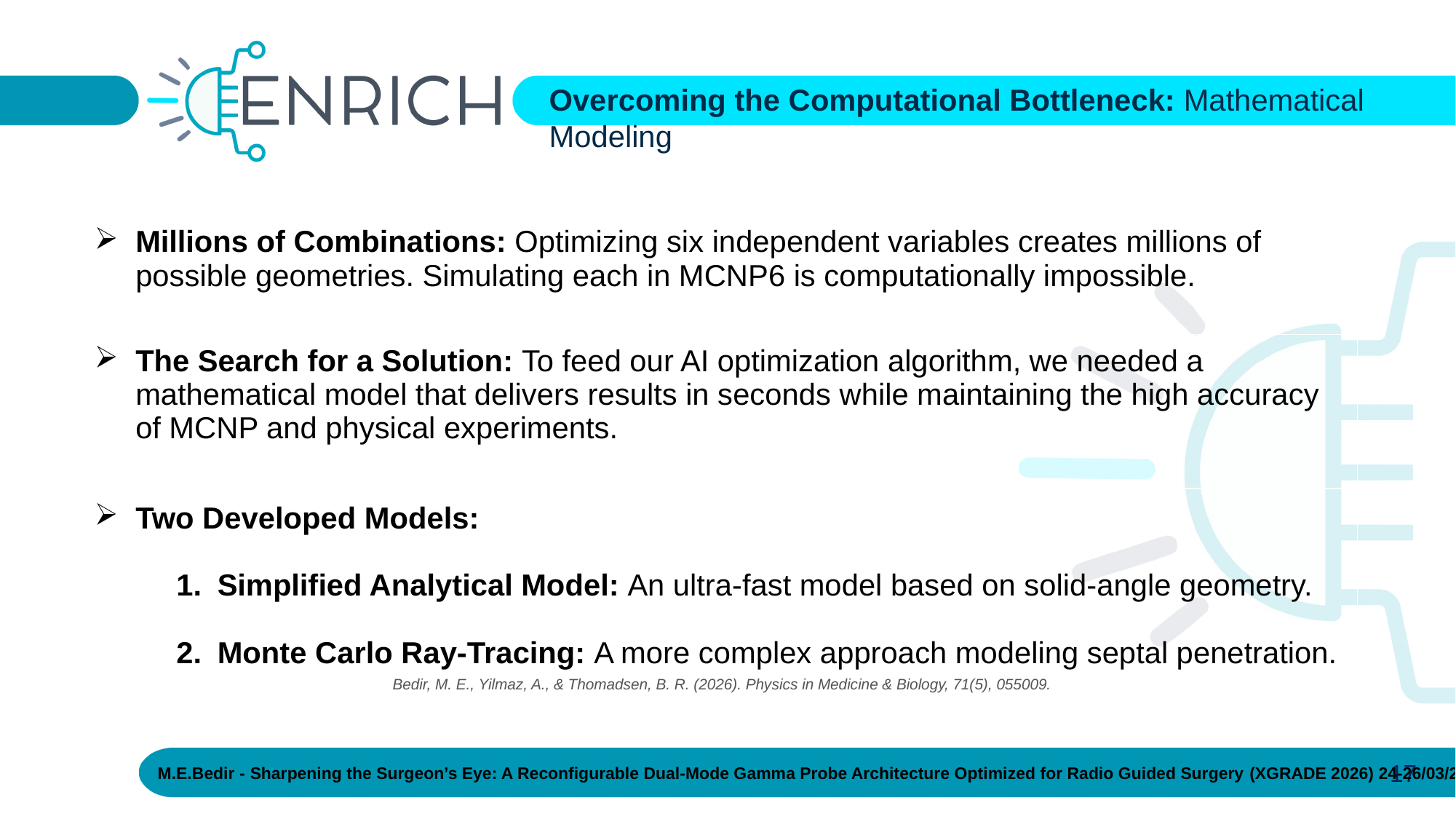

Overcoming the Computational Bottleneck: Mathematical Modeling
| Millions of Combinations: Optimizing six independent variables creates millions of possible geometries. Simulating each in MCNP6 is computationally impossible. |
| --- |
| The Search for a Solution: To feed our AI optimization algorithm, we needed a mathematical model that delivers results in seconds while maintaining the high accuracy of MCNP and physical experiments. |
| Two Developed Models: Simplified Analytical Model: An ultra-fast model based on solid-angle geometry. Monte Carlo Ray-Tracing: A more complex approach modeling septal penetration. Bedir, M. E., Yilmaz, A., & Thomadsen, B. R. (2026). Physics in Medicine & Biology, 71(5), 055009. |
17
M.E.Bedir - Sharpening the Surgeon’s Eye: A Reconfigurable Dual-Mode Gamma Probe Architecture Optimized for Radio Guided Surgery (XGRADE 2026) 24-26/03/2026, Palermo